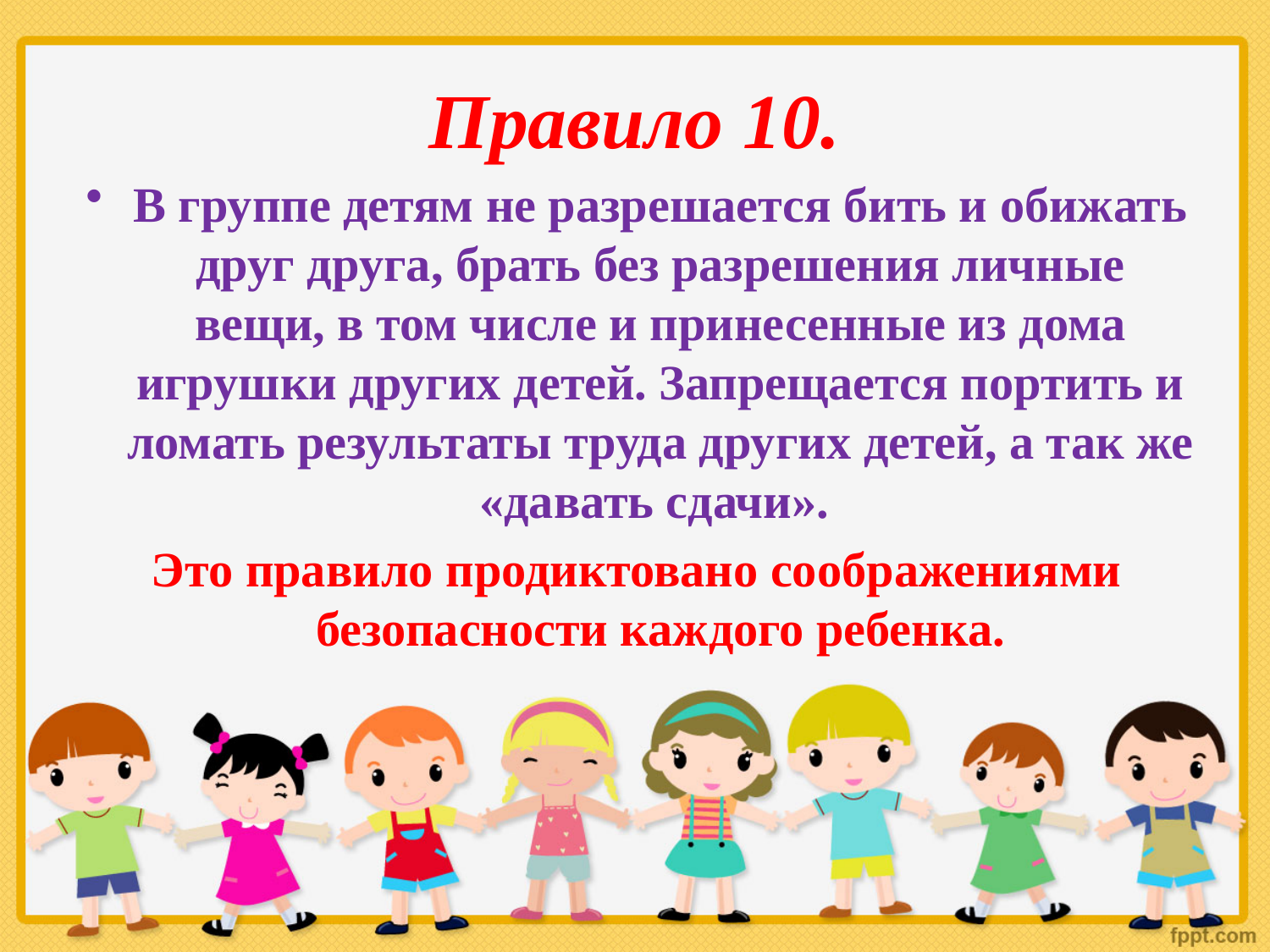

# Правило 10.
В группе детям не разрешается бить и обижать друг друга, брать без разрешения личные вещи, в том числе и принесенные из дома игрушки других детей. Запрещается портить и ломать результаты труда других детей, а так же «давать сдачи».
Это правило продиктовано соображениями безопасности каждого ребенка.